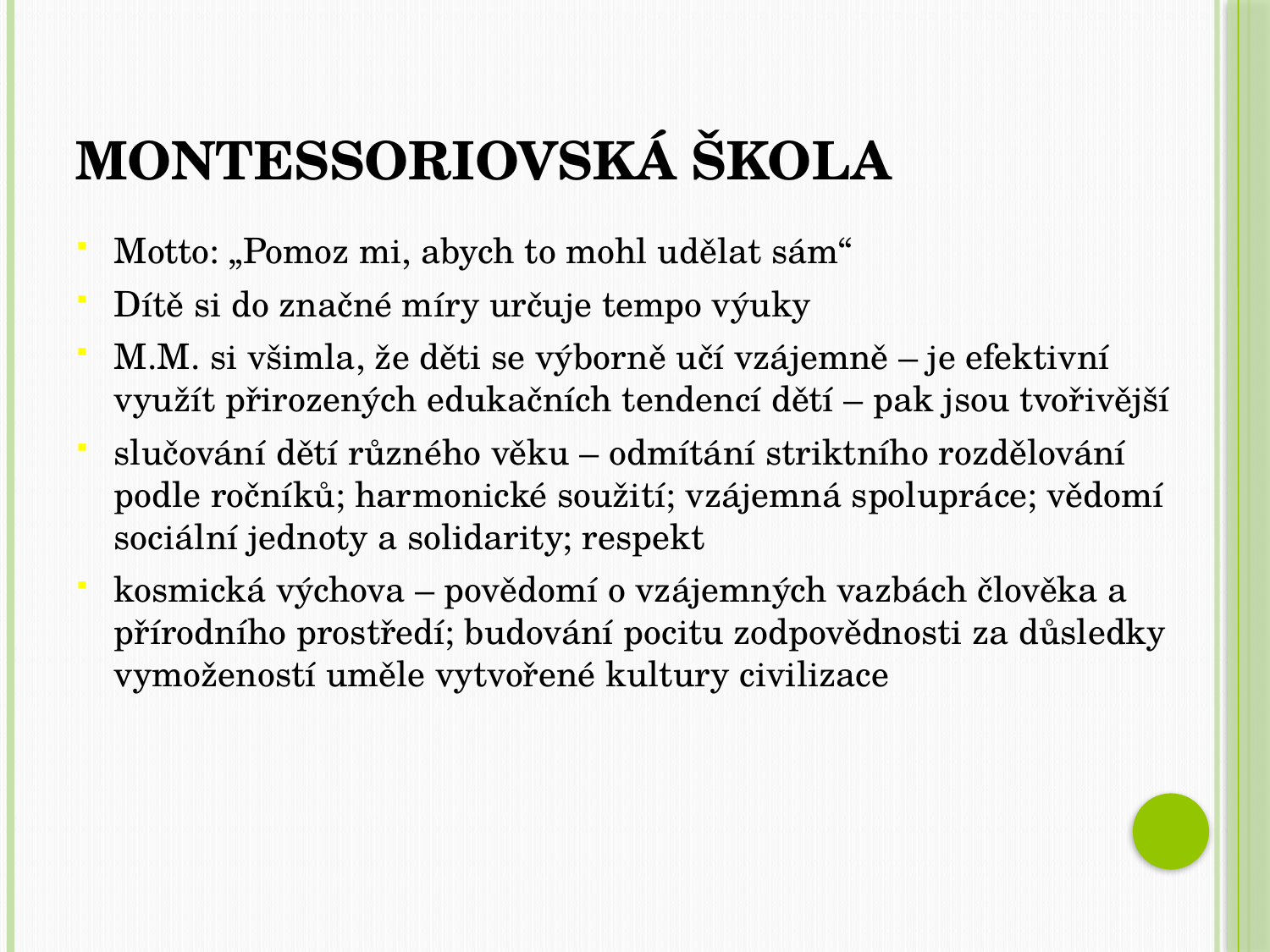

# Montessoriovská škola
Motto: „Pomoz mi, abych to mohl udělat sám“
Dítě si do značné míry určuje tempo výuky
M.M. si všimla, že děti se výborně učí vzájemně – je efektivní využít přirozených edukačních tendencí dětí – pak jsou tvořivější
slučování dětí různého věku – odmítání striktního rozdělování podle ročníků; harmonické soužití; vzájemná spolupráce; vědomí sociální jednoty a solidarity; respekt
kosmická výchova – povědomí o vzájemných vazbách člověka a přírodního prostředí; budování pocitu zodpovědnosti za důsledky vymožeností uměle vytvořené kultury civilizace